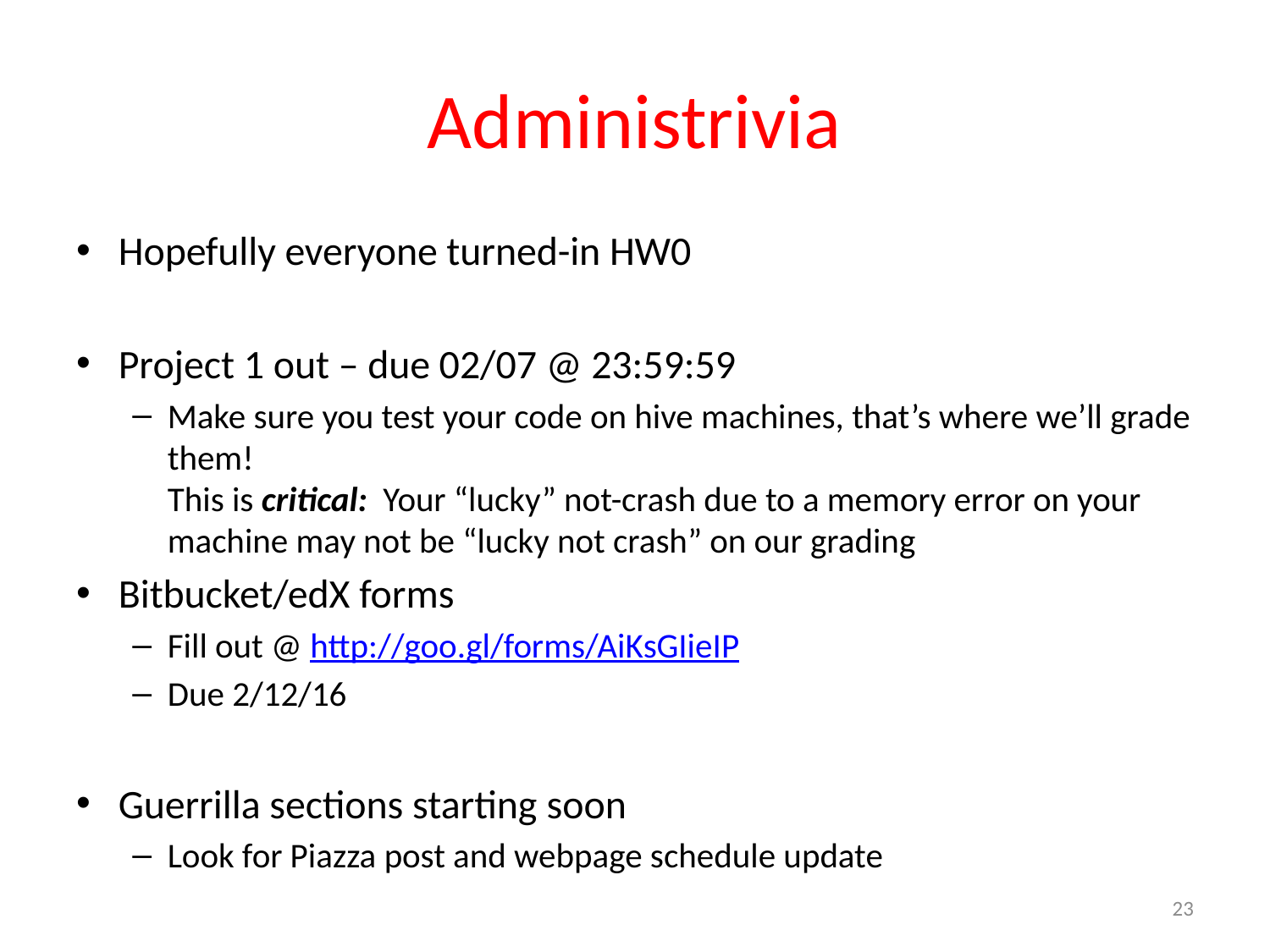

# Administrivia

Hopefully everyone turned-in HW0

Project 1 out – due 02/07 @ 23:59:59
Make sure you test your code on hive machines, that’s where we’ll grade them!
This is critical:  Your “lucky” not-crash due to a memory error on your machine may not be “lucky not crash” on our grading
Bitbucket/edX forms
Fill out @ http://goo.gl/forms/AiKsGIieIP
Due 2/12/16

Guerrilla sections starting soon
Look for Piazza post and webpage schedule update
23